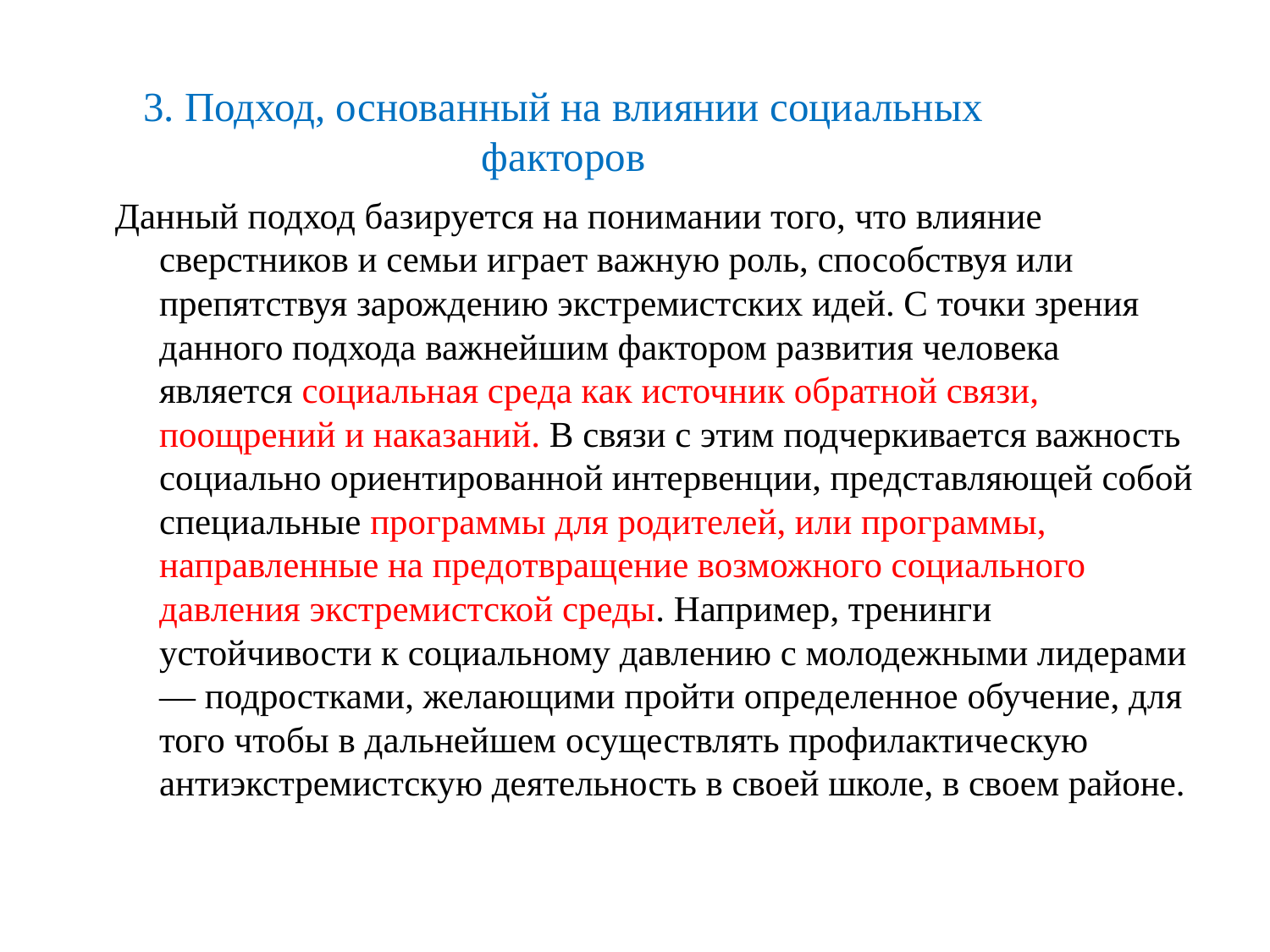

# 3. Подход, основанный на влиянии социальных факторов
Данный подход базируется на понимании того, что влияние сверстников и семьи играет важную роль, способствуя или препятствуя зарождению экстремистских идей. С точки зрения данного подхода важнейшим фактором развития человека является социальная среда как источник обратной связи, поощрений и наказаний. В связи с этим подчеркивается важность социально ориентированной интервенции, представляющей собой специальные программы для родителей, или программы, направленные на предотвращение возможного социального давления экстремистской среды. Например, тренинги устойчивости к социальному давлению с молодежными лидерами — подростками, желающими пройти определенное обучение, для того чтобы в дальнейшем осуществлять профилактическую антиэкстремистскую деятельность в своей школе, в своем районе.